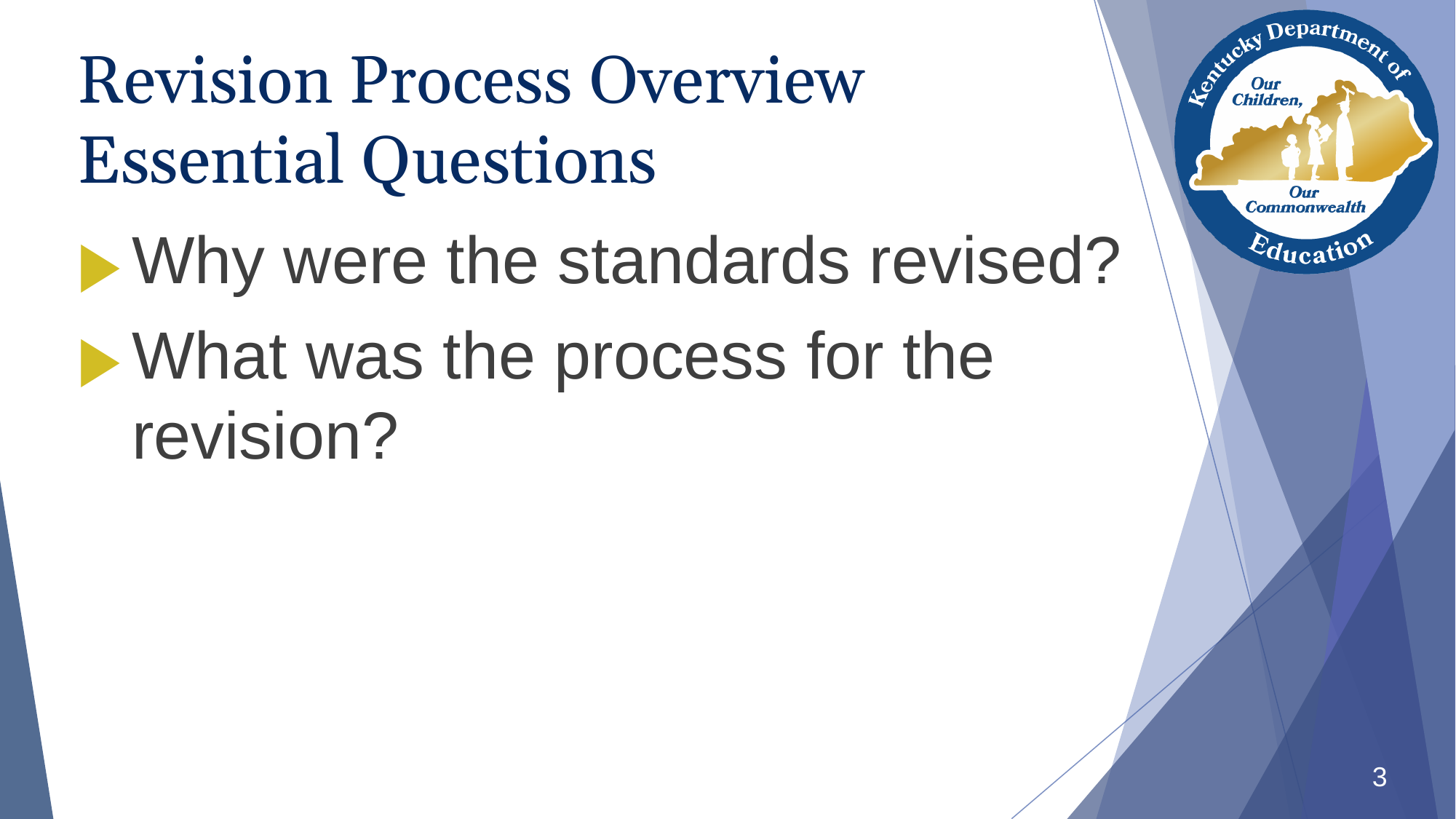

# Revision Process Overview Essential Questions
Why were the standards revised?
What was the process for the revision?

3